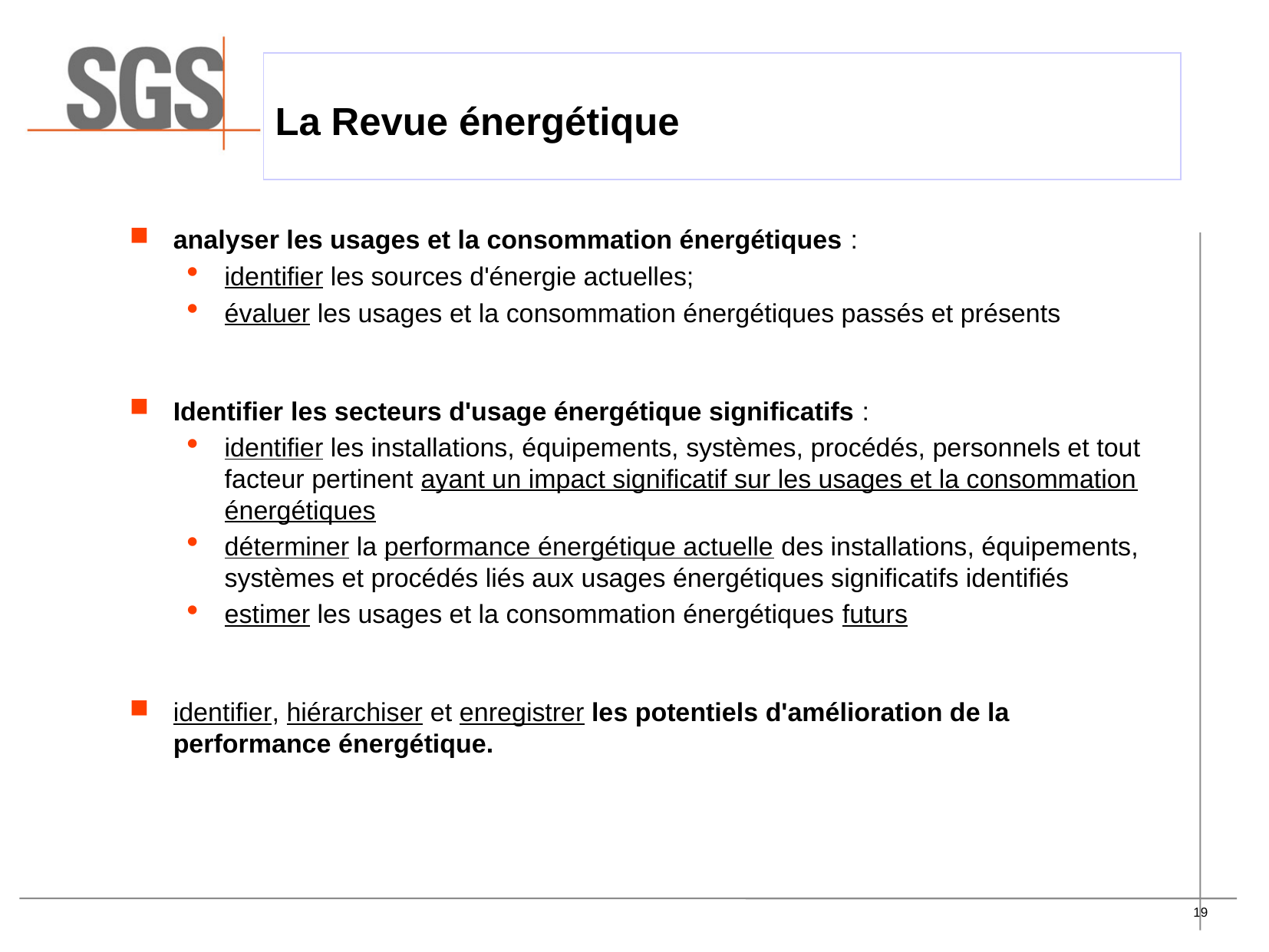

# La Revue énergétique
analyser les usages et la consommation énergétiques :
identifier les sources d'énergie actuelles;
évaluer les usages et la consommation énergétiques passés et présents

Identifier les secteurs d'usage énergétique significatifs :
identifier les installations, équipements, systèmes, procédés, personnels et tout facteur pertinent ayant un impact significatif sur les usages et la consommation énergétiques
déterminer la performance énergétique actuelle des installations, équipements, systèmes et procédés liés aux usages énergétiques significatifs identifiés
estimer les usages et la consommation énergétiques futurs

identifier, hiérarchiser et enregistrer les potentiels d'amélioration de la performance énergétique.